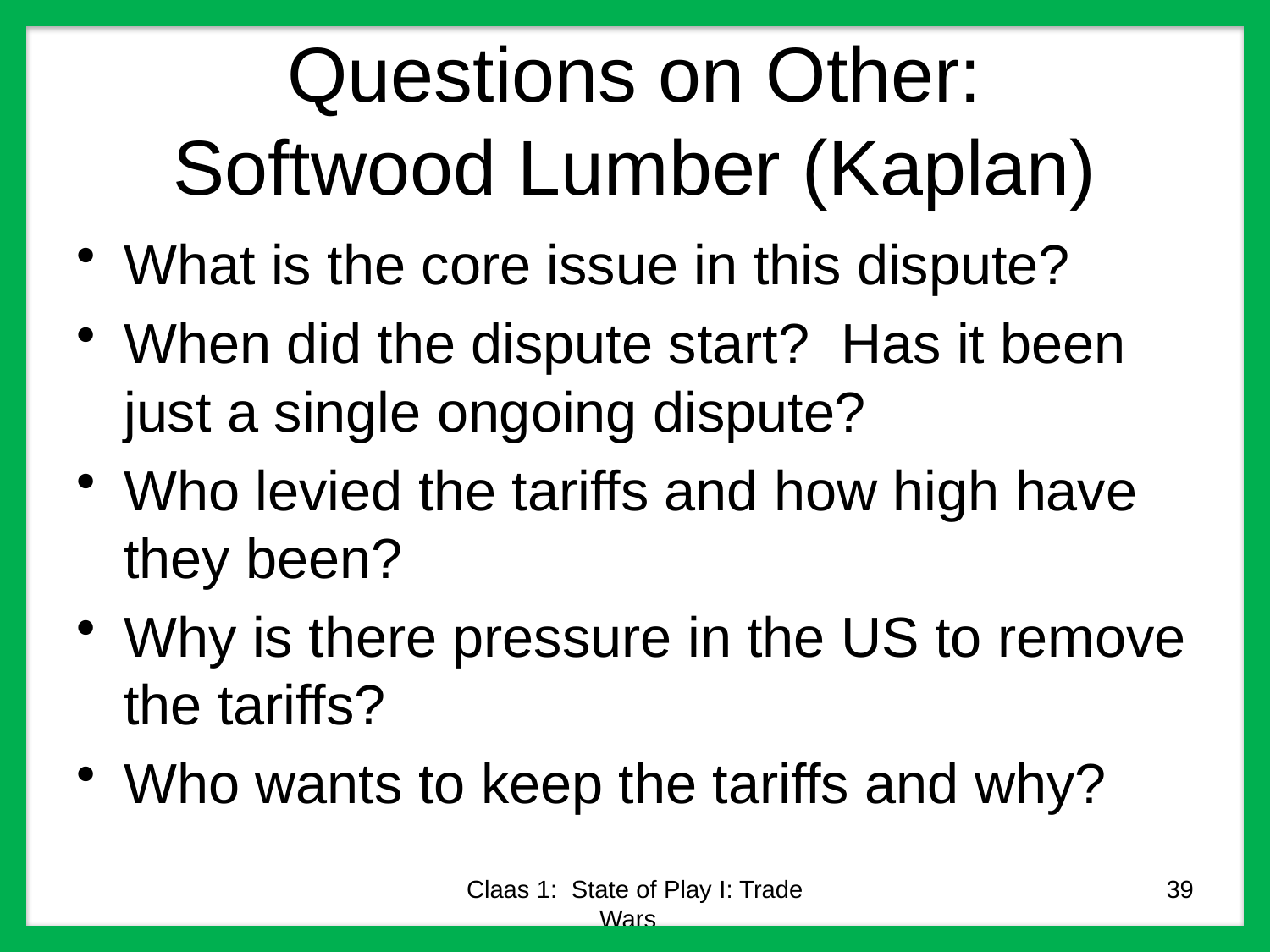

# Questions on Other: Softwood Lumber (Kaplan)
What is the core issue in this dispute?
When did the dispute start?  Has it been just a single ongoing dispute?
Who levied the tariffs and how high have they been?
Why is there pressure in the US to remove the tariffs?
Who wants to keep the tariffs and why?
Claas 1:  State of Play I: Trade Wars
39